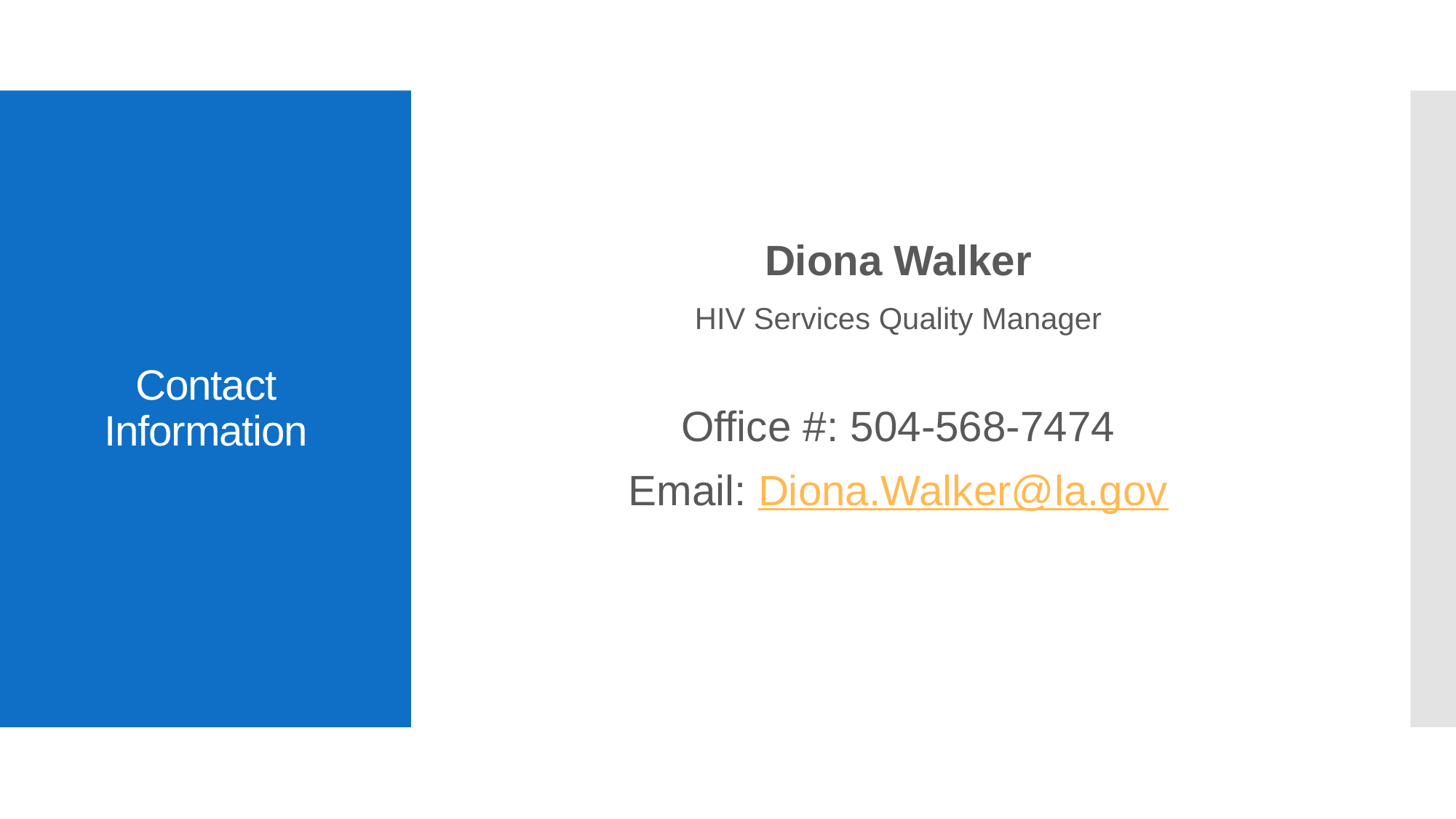

Diona Walker
HIV Services Quality Manager

Office #: 504-568-7474
Email: Diona.Walker@la.gov

# Contact Information